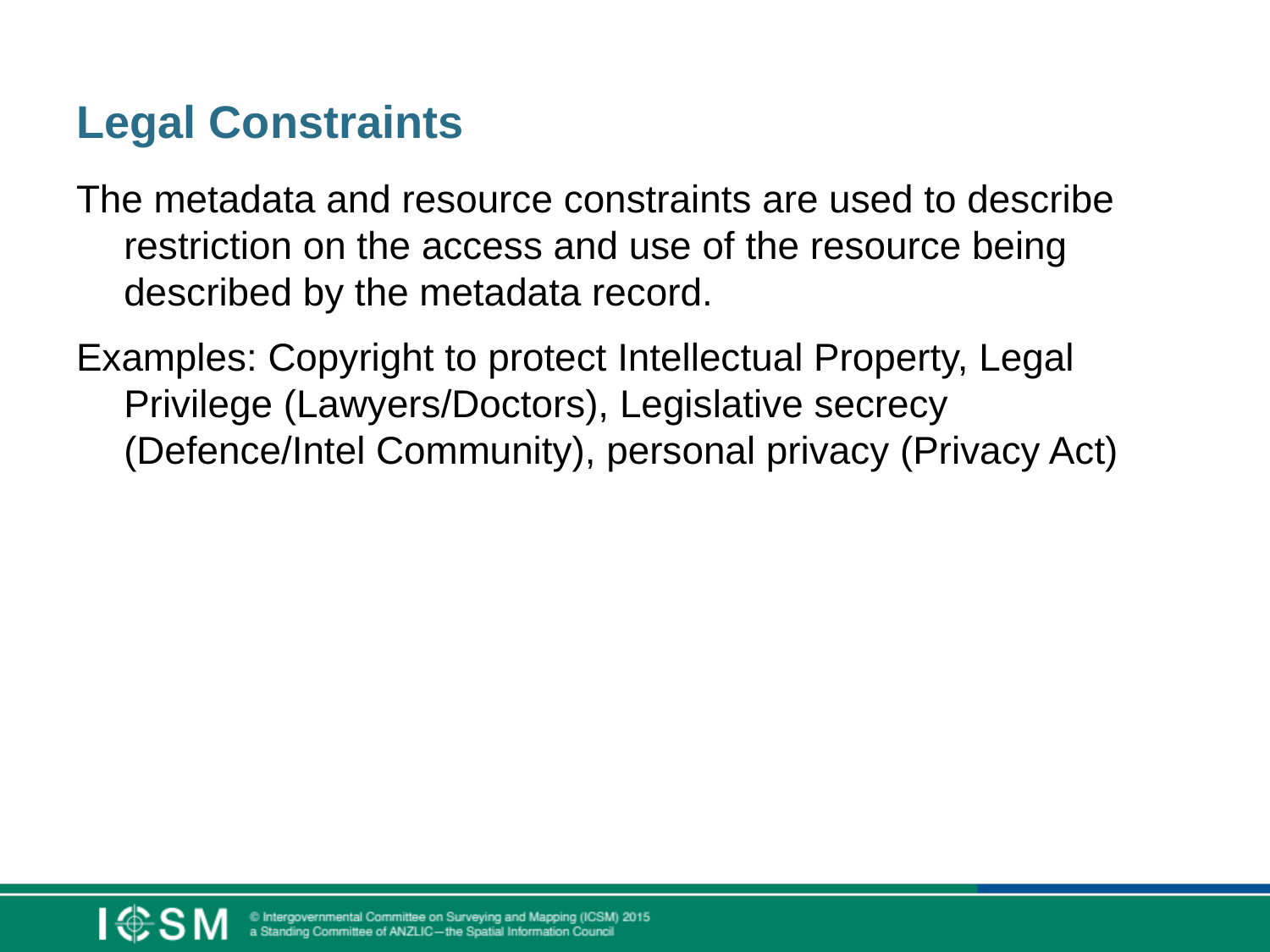

# Legal Constraints
The metadata and resource constraints are used to describe restriction on the access and use of the resource being described by the metadata record.
Examples: Copyright to protect Intellectual Property, Legal Privilege (Lawyers/Doctors), Legislative secrecy (Defence/Intel Community), personal privacy (Privacy Act)